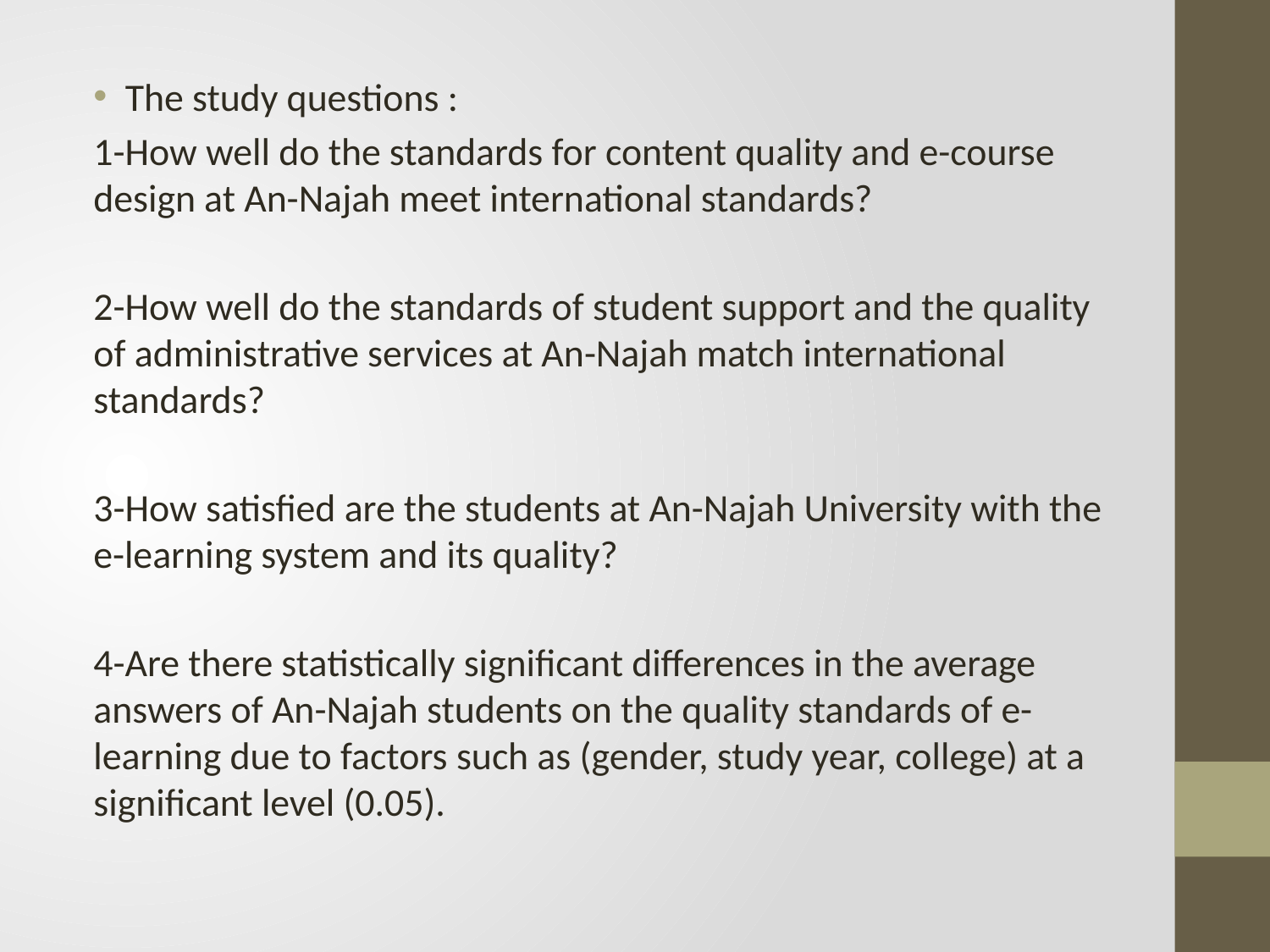

The study questions :
1-How well do the standards for content quality and e-course design at An-Najah meet international standards?

2-How well do the standards of student support and the quality of administrative services at An-Najah match international standards?

3-How satisfied are the students at An-Najah University with the e-learning system and its quality?

4-Are there statistically significant differences in the average answers of An-Najah students on the quality standards of e-learning due to factors such as (gender, study year, college) at a significant level (0.05).